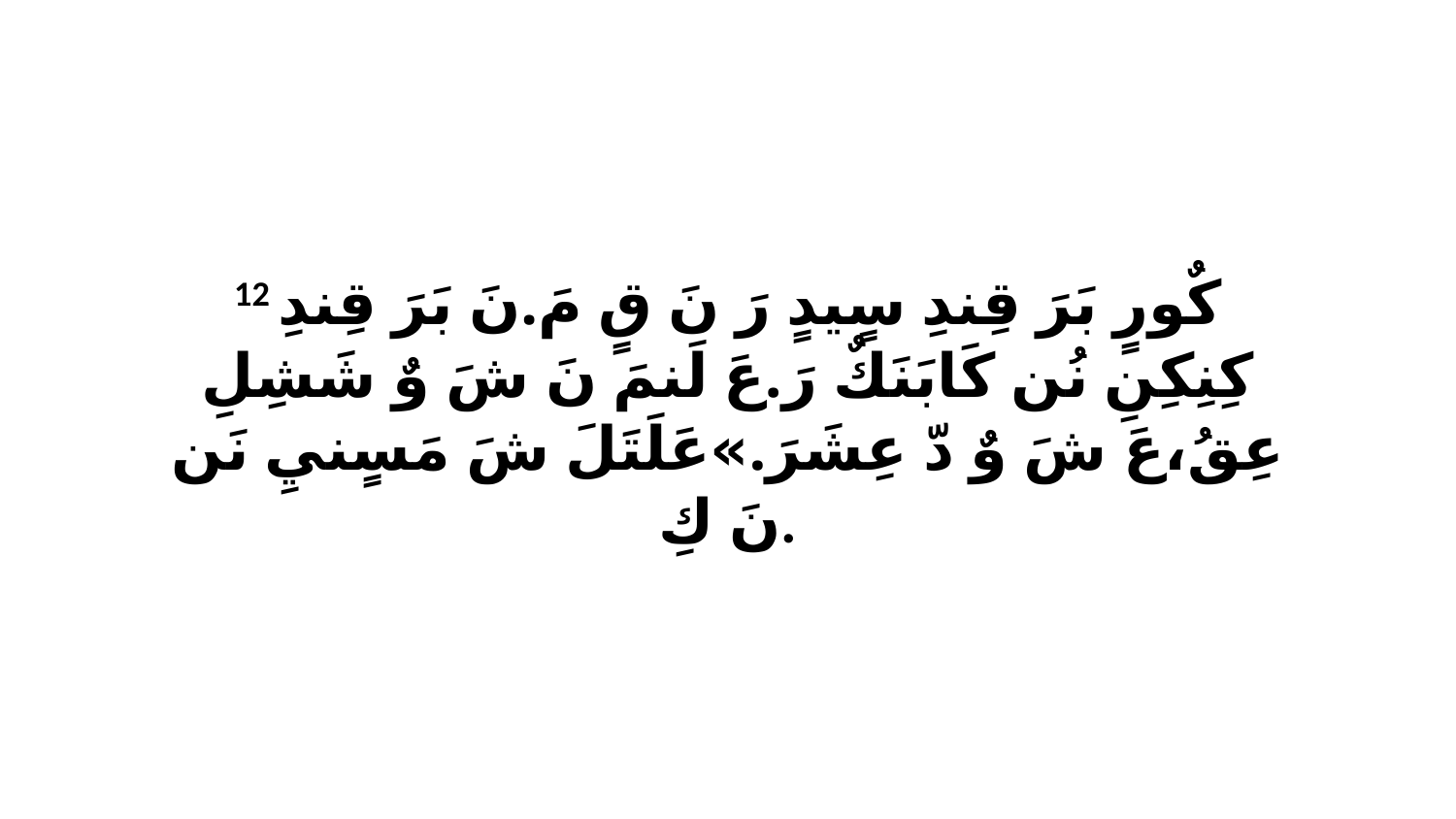

12 كٌورٍ بَرَ قِندِ سٍيدٍ رَ نَ قٍ مَ.نَ بَرَ قِندِ كِنِكِنِ نُن كَابَنَكٌ رَ.عَ لَنمَ نَ شَ وٌ شَشِلِ عِقُ،عَ شَ وٌ دّ عِشَرَ.»عَلَتَلَ شَ مَسٍنيِ نَن نَ كِ.